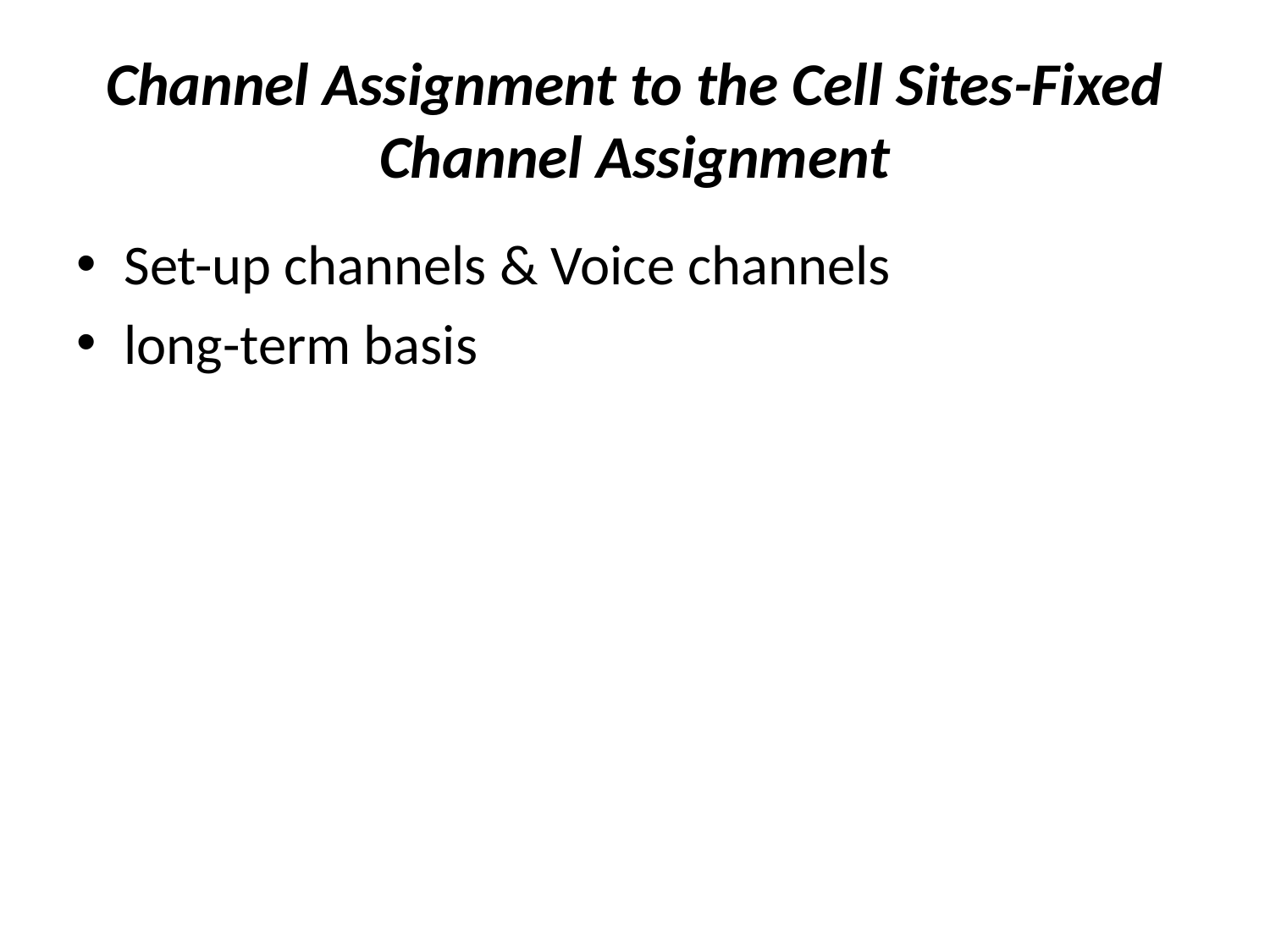

# Channel Assignment to the Cell Sites-Fixed Channel Assignment
Set-up channels & Voice channels
long-term basis